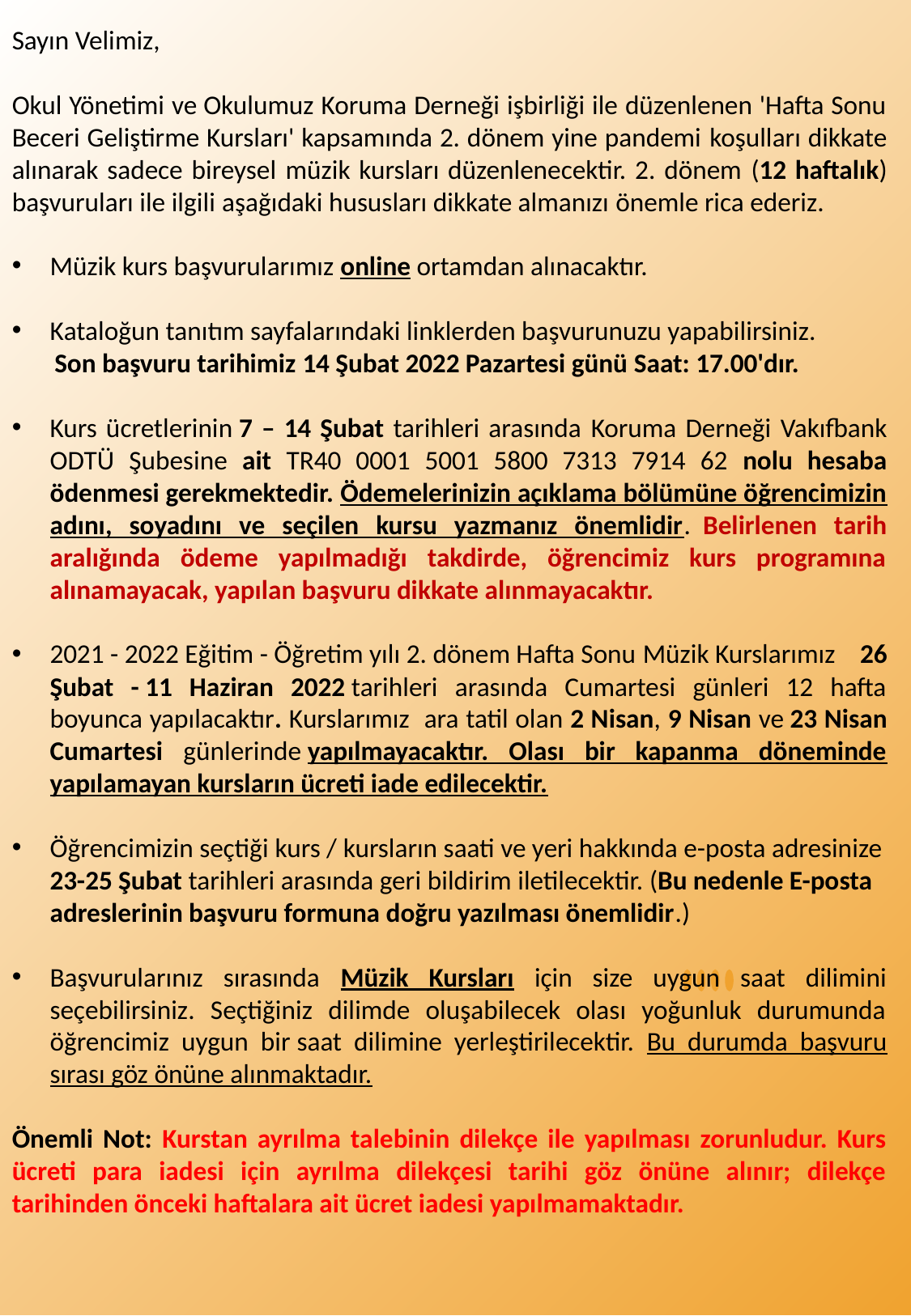

Sayın Velimiz,

Okul Yönetimi ve Okulumuz Koruma Derneği işbirliği ile düzenlenen 'Hafta Sonu Beceri Geliştirme Kursları' kapsamında 2. dönem yine pandemi koşulları dikkate alınarak sadece bireysel müzik kursları düzenlenecektir. 2. dönem (12 haftalık) başvuruları ile ilgili aşağıdaki hususları dikkate almanızı önemle rica ederiz.

Müzik kurs başvurularımız online ortamdan alınacaktır.

Kataloğun tanıtım sayfalarındaki linklerden başvurunuzu yapabilirsiniz.
       Son başvuru tarihimiz 14 Şubat 2022 Pazartesi günü Saat: 17.00'dır.

Kurs ücretlerinin 7 – 14 Şubat tarihleri arasında Koruma Derneği Vakıfbank ODTÜ Şubesine ait TR40 0001 5001 5800 7313 7914 62 nolu hesaba ödenmesi gerekmektedir. Ödemelerinizin açıklama bölümüne öğrencimizin adını, soyadını ve seçilen kursu yazmanız önemlidir.  Belirlenen tarih aralığında ödeme yapılmadığı takdirde, öğrencimiz kurs programına alınamayacak, yapılan başvuru dikkate alınmayacaktır.

2021 - 2022 Eğitim - Öğretim yılı 2. dönem Hafta Sonu Müzik Kurslarımız    26 Şubat - 11 Haziran 2022 tarihleri arasında Cumartesi günleri 12 hafta boyunca yapılacaktır. Kurslarımız  ara tatil olan 2 Nisan, 9 Nisan ve 23 Nisan Cumartesi günlerinde yapılmayacaktır. Olası bir kapanma döneminde yapılamayan kursların ücreti iade edilecektir.

Öğrencimizin seçtiği kurs / kursların saati ve yeri hakkında e-posta adresinize 23-25 Şubat tarihleri arasında geri bildirim iletilecektir. (Bu nedenle E-posta adreslerinin başvuru formuna doğru yazılması önemlidir.)

Başvurularınız sırasında Müzik Kursları için size uygun saat dilimini seçebilirsiniz. Seçtiğiniz dilimde oluşabilecek olası yoğunluk durumunda öğrencimiz uygun bir saat dilimine yerleştirilecektir. Bu durumda başvuru sırası göz önüne alınmaktadır.

Önemli Not: Kurstan ayrılma talebinin dilekçe ile yapılması zorunludur. Kurs ücreti para iadesi için ayrılma dilekçesi tarihi göz önüne alınır; dilekçe tarihinden önceki haftalara ait ücret iadesi yapılmamaktadır.